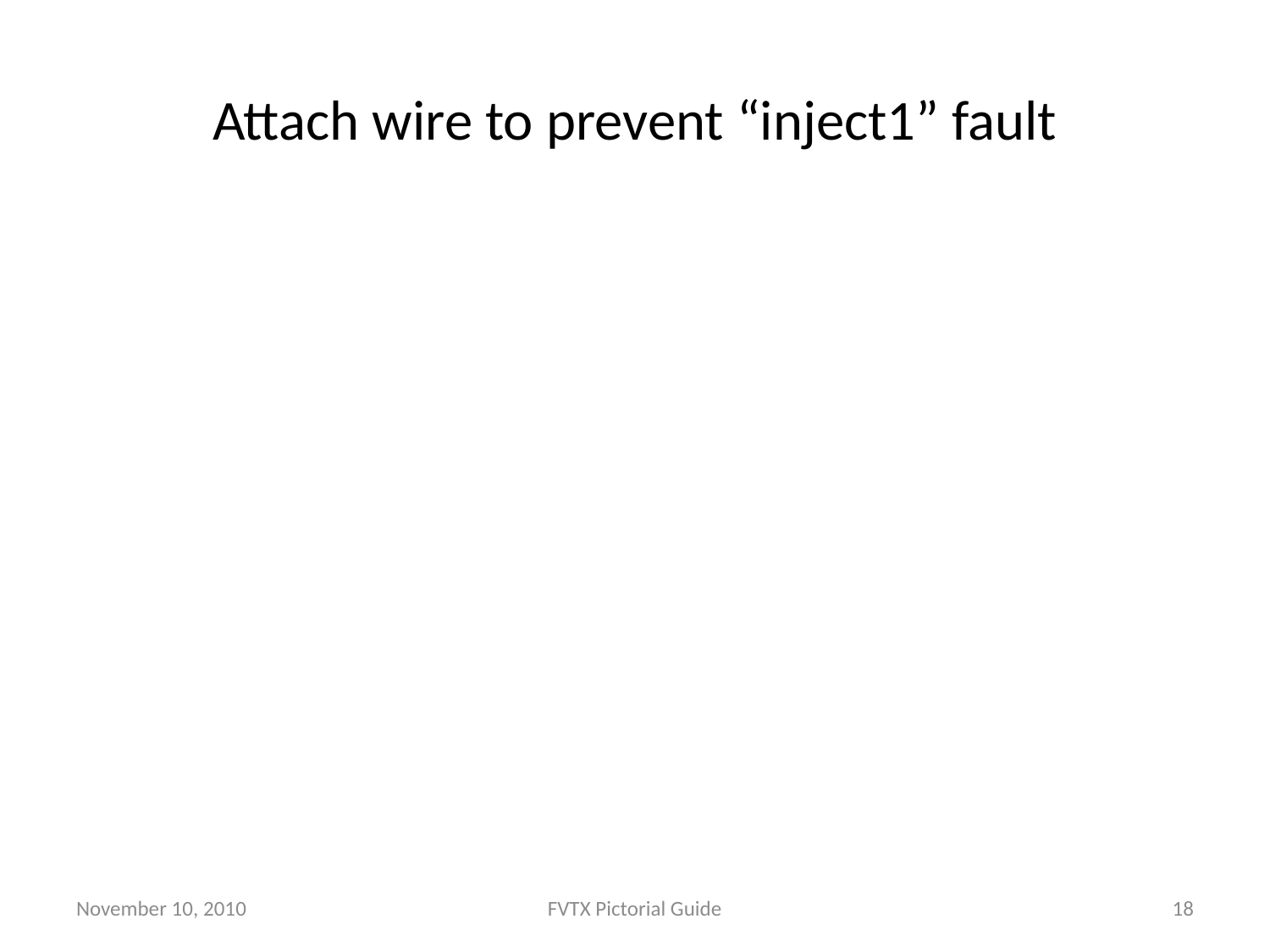

# Attach wire to prevent “inject1” fault
November 10, 2010
FVTX Pictorial Guide
18